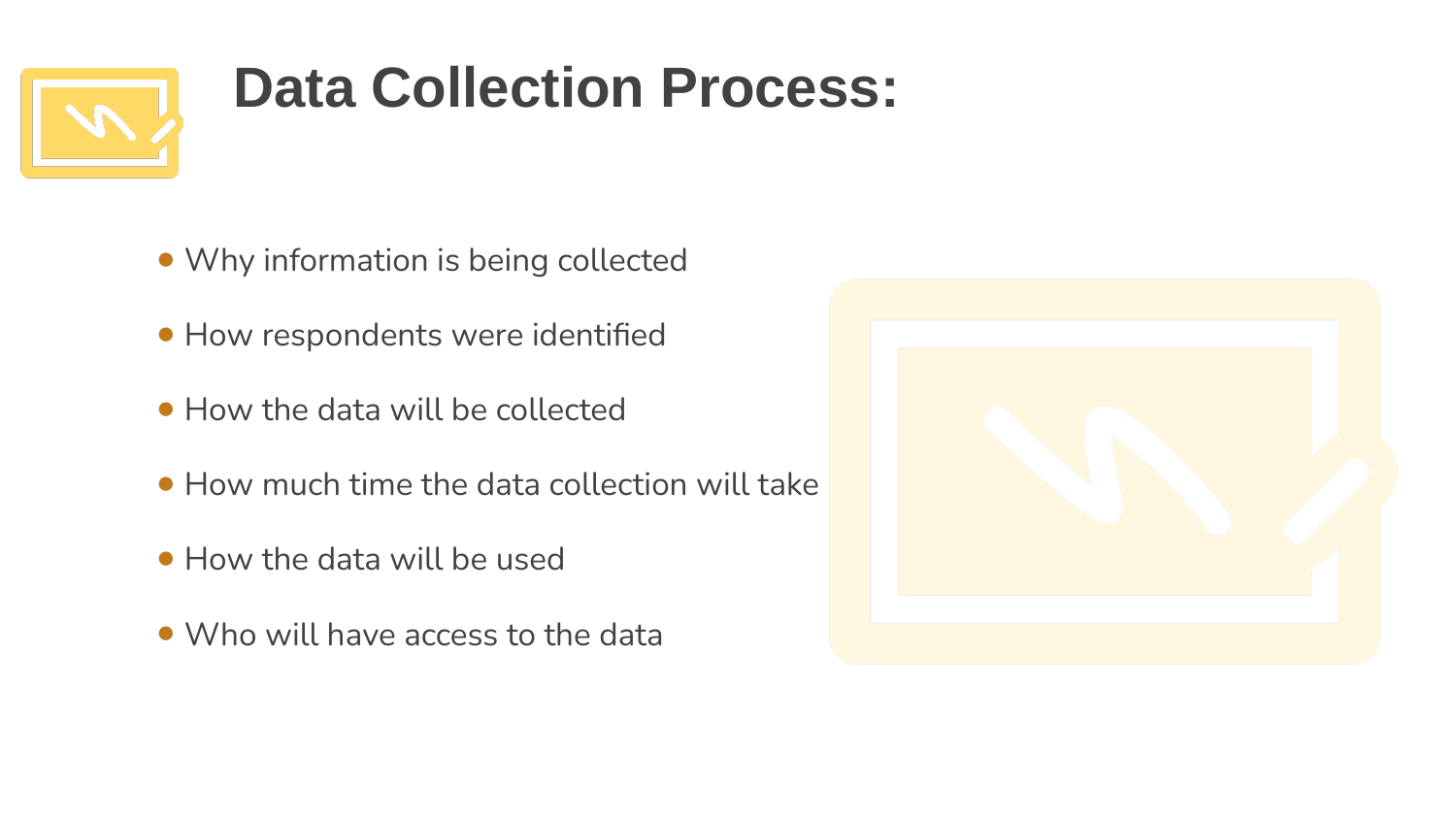

# Data Collection Process:

Why information is being collected
How respondents were identified
How the data will be collected
How much time the data collection will take
How the data will be used
Who will have access to the data